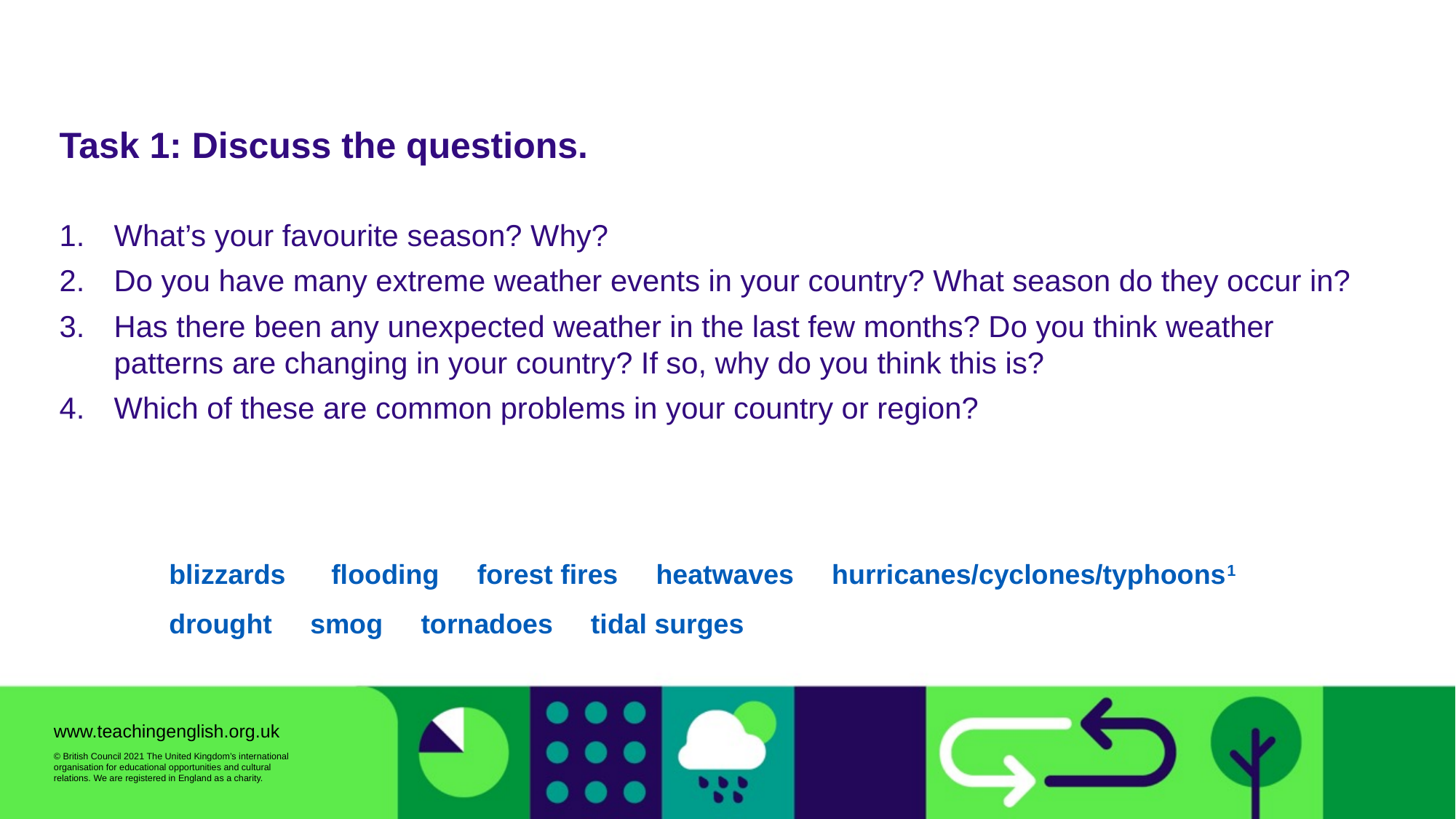

Task 1: Discuss the questions.
What’s your favourite season? Why?
Do you have many extreme weather events in your country? What season do they occur in?
Has there been any unexpected weather in the last few months? Do you think weather patterns are changing in your country? If so, why do you think this is?
Which of these are common problems in your country or region?
blizzards      flooding     forest fires     heatwaves     hurricanes/cyclones/typhoons1      drought     smog     tornadoes     tidal surges
www.teachingenglish.org.uk
© British Council 2021 The United Kingdom’s international organisation for educational opportunities and cultural relations. We are registered in England as a charity.